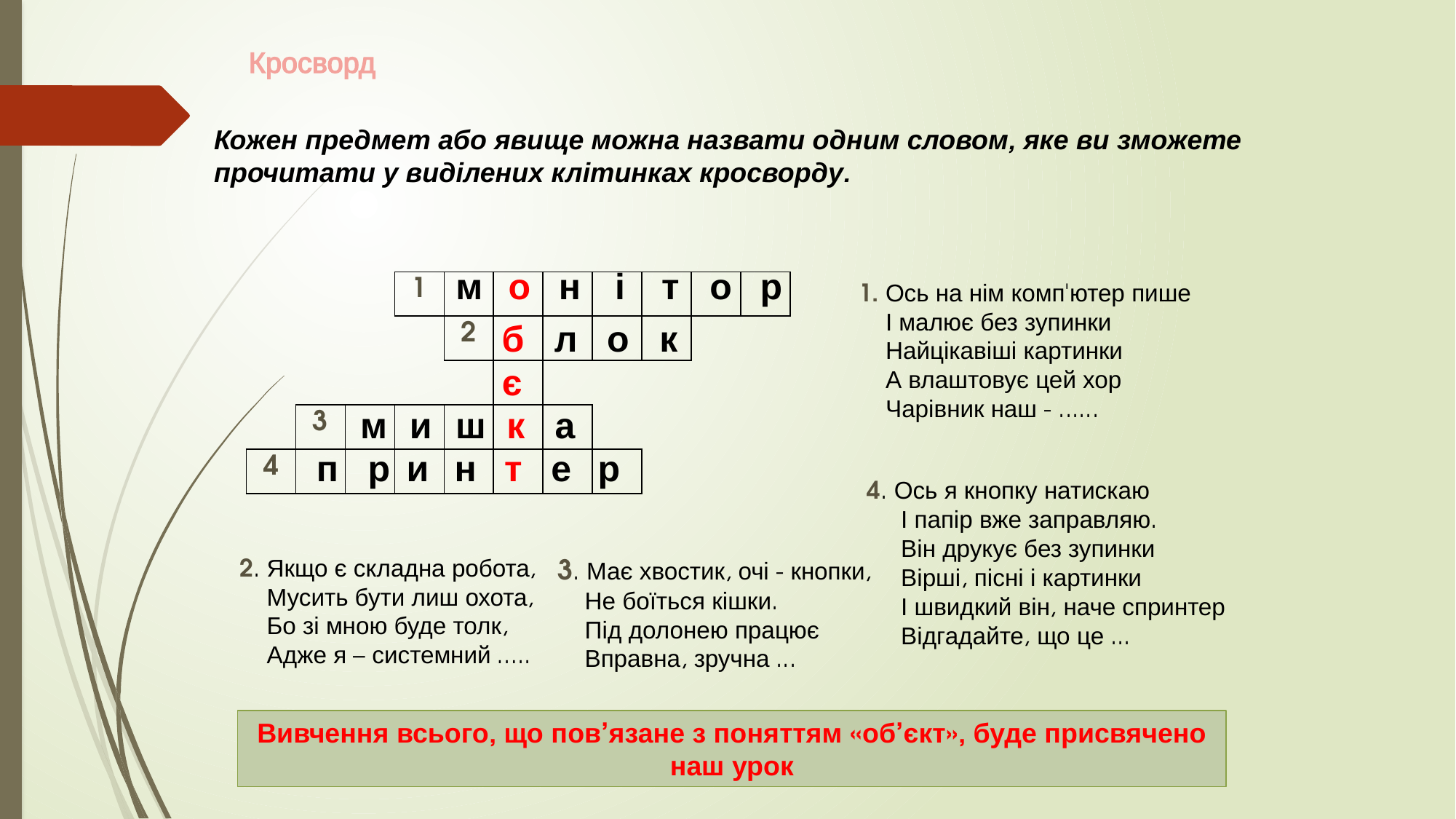

# Кросворд
Кожен предмет або явище можна назвати одним словом, яке ви зможете прочитати у виділених клітинках кросворду.

| м | о | н | і | т | о | р |
| --- | --- | --- | --- | --- | --- | --- |
|  |  |  | 1 |  |  |  |  |  |  |  |
| --- | --- | --- | --- | --- | --- | --- | --- | --- | --- | --- |
|  |  |  |  | 2 |  |  |  |  |  |  |
|  |  |  |  |  |  |  |  |  |  |  |
|  | 3 |  |  |  |  |  |  |  |  |  |
| 4 |  |  |  |  |  |  |  |  |  |  |
1. Ось на нім комп'ютер пише
    І малює без зупинки
    Найцікавіші картинки
    А влаштовує цей хор
    Чарівник наш - ......
| б | л | о | к |  |
| --- | --- | --- | --- | --- |
| є |
| --- |
| м | и | ш | к | а |
| --- | --- | --- | --- | --- |
| п | р | и | н | т | е | р |
| --- | --- | --- | --- | --- | --- | --- |
4. Ось я кнопку натискаю 
     І папір вже заправляю. 
     Він друкує без зупинки 
     Вірші, пісні і картинки 
     І швидкий він, наче спринтер 
     Відгадайте, що це ...
2. Якщо є складна робота,
    Мусить бути лиш охота,
    Бо зі мною буде толк,
    Адже я – системний …..
3. Має хвостик, очі - кнопки, 
    Не боїться кішки. 
    Під долонею працює 
    Вправна, зручна ...
Вивчення всього, що пов’язане з поняттям «об’єкт», буде присвячено наш урок